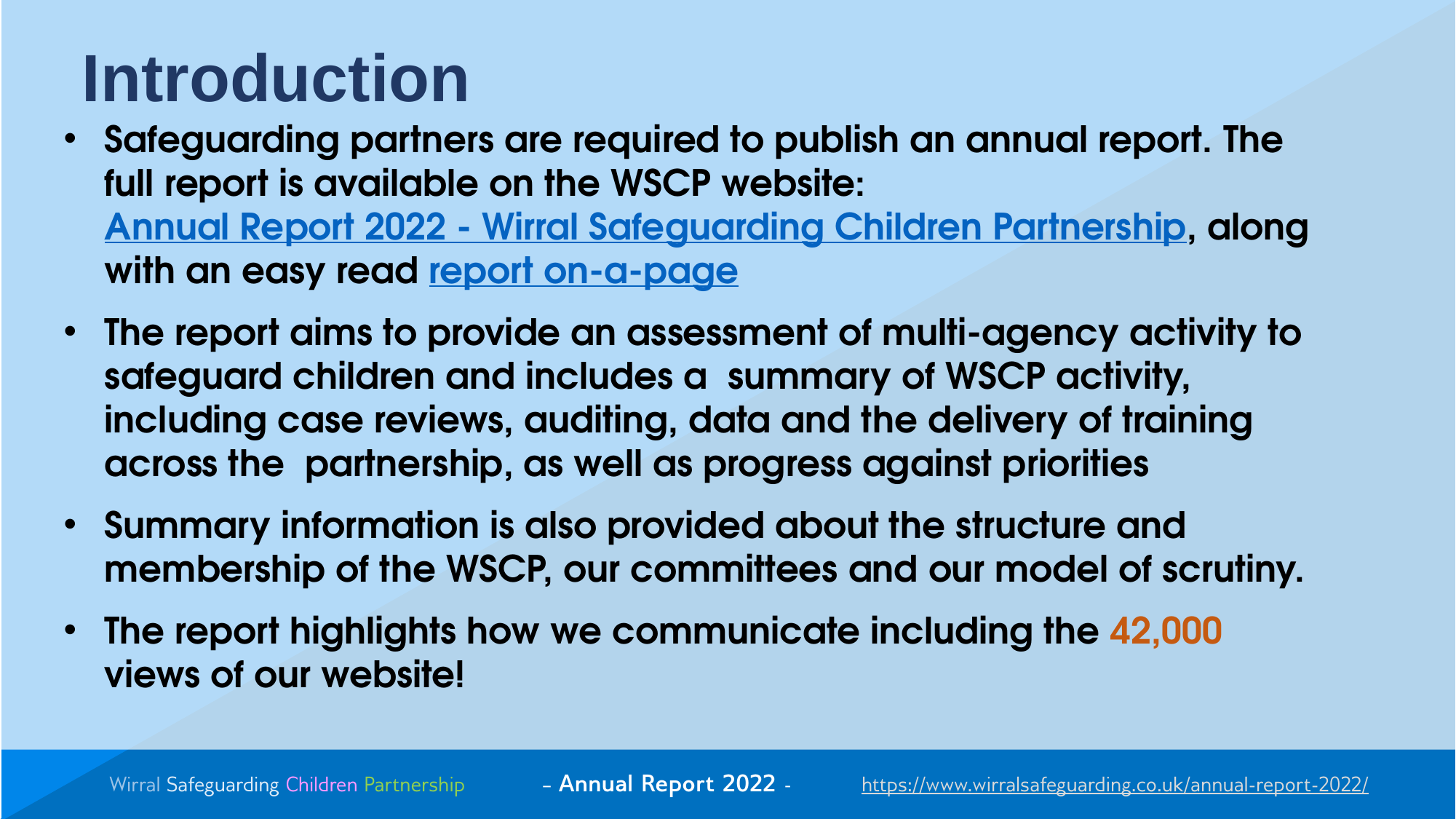

Introduction
Safeguarding partners are required to publish an annual report. The full report is available on the WSCP website: Annual Report 2022 - Wirral Safeguarding Children Partnership, along with an easy read report on-a-page

The report aims to provide an assessment of multi-agency activity to safeguard children and includes a  summary of WSCP activity, including case reviews, auditing, data and the delivery of training across the  partnership, as well as progress against priorities

Summary information is also provided about the structure and membership of the WSCP, our committees and our model of scrutiny.

The report highlights how we communicate including the 42,000 views of our website!
Wirral Safeguarding Children Partnership            – Annual Report 2022 -           https://www.wirralsafeguarding.co.uk/annual-report-2022/